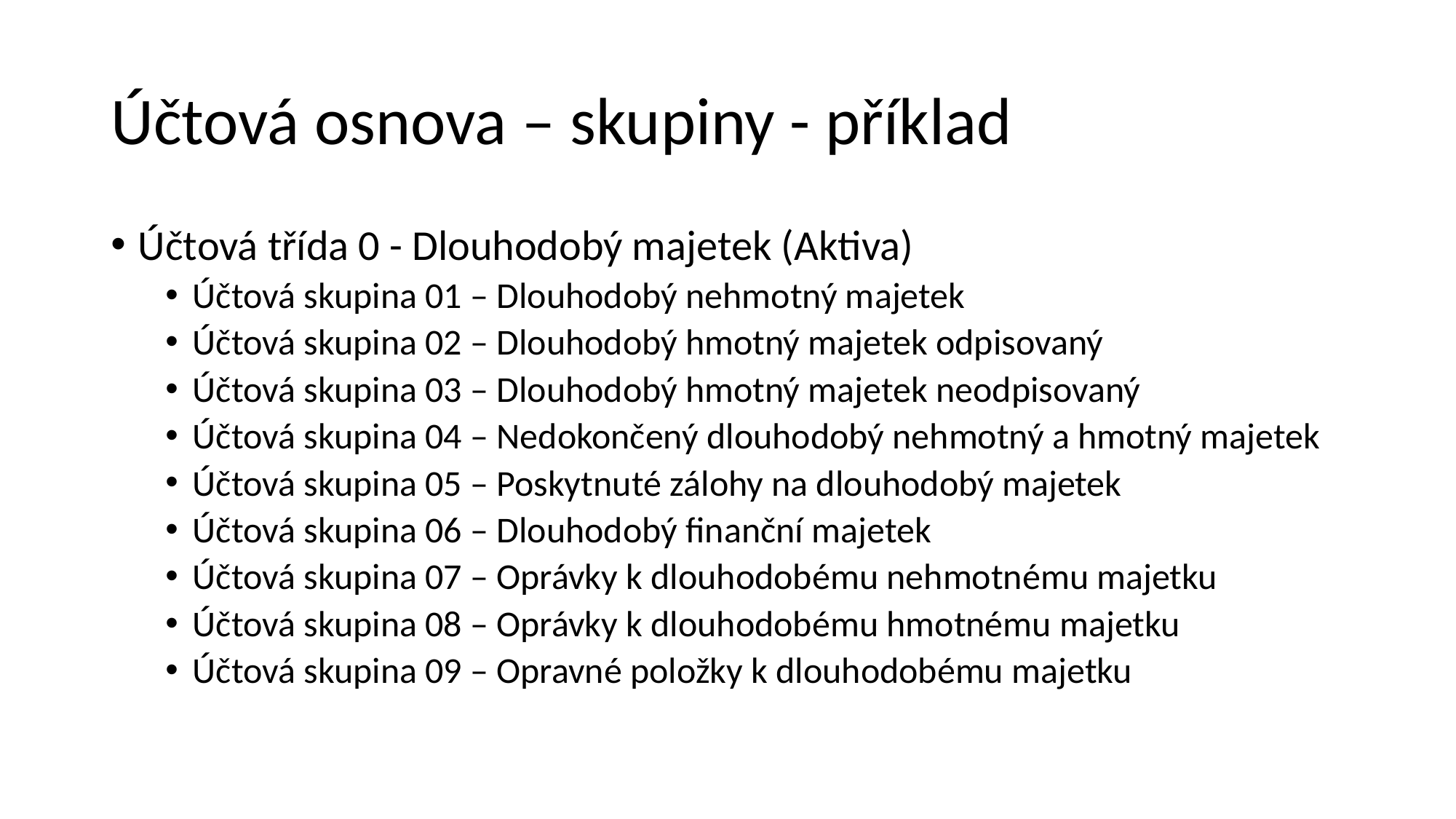

# Účtová osnova – skupiny - příklad
Účtová třída 0 - Dlouhodobý majetek (Aktiva)
Účtová skupina 01 – Dlouhodobý nehmotný majetek
Účtová skupina 02 – Dlouhodobý hmotný majetek odpisovaný
Účtová skupina 03 – Dlouhodobý hmotný majetek neodpisovaný
Účtová skupina 04 – Nedokončený dlouhodobý nehmotný a hmotný majetek
Účtová skupina 05 – Poskytnuté zálohy na dlouhodobý majetek
Účtová skupina 06 – Dlouhodobý finanční majetek
Účtová skupina 07 – Oprávky k dlouhodobému nehmotnému majetku
Účtová skupina 08 – Oprávky k dlouhodobému hmotnému majetku
Účtová skupina 09 – Opravné položky k dlouhodobému majetku